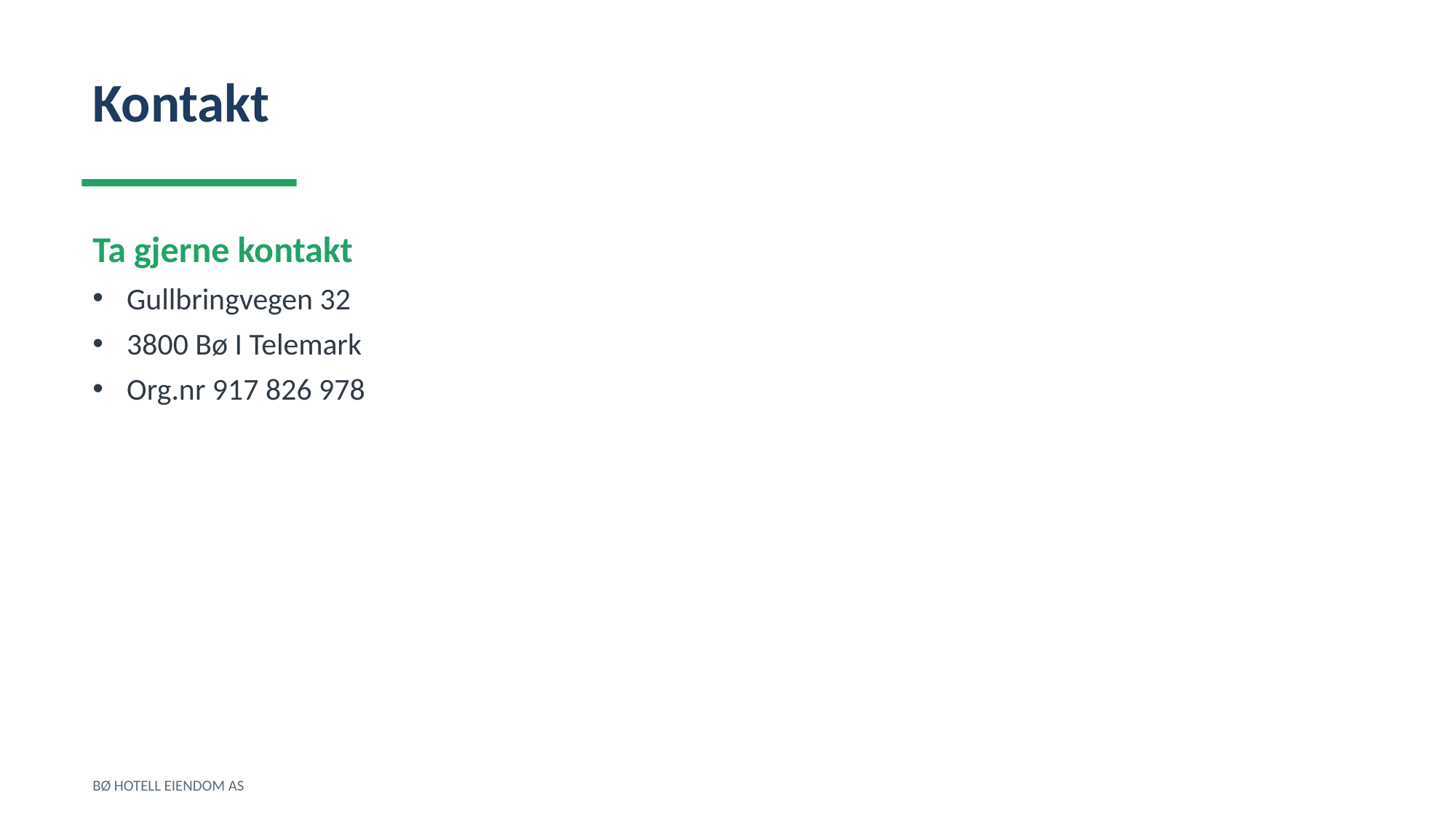

Kontakt

Ta gjerne kontakt
Gullbringvegen 32
3800 Bø I Telemark
Org.nr 917 826 978
BØ HOTELL EIENDOM AS